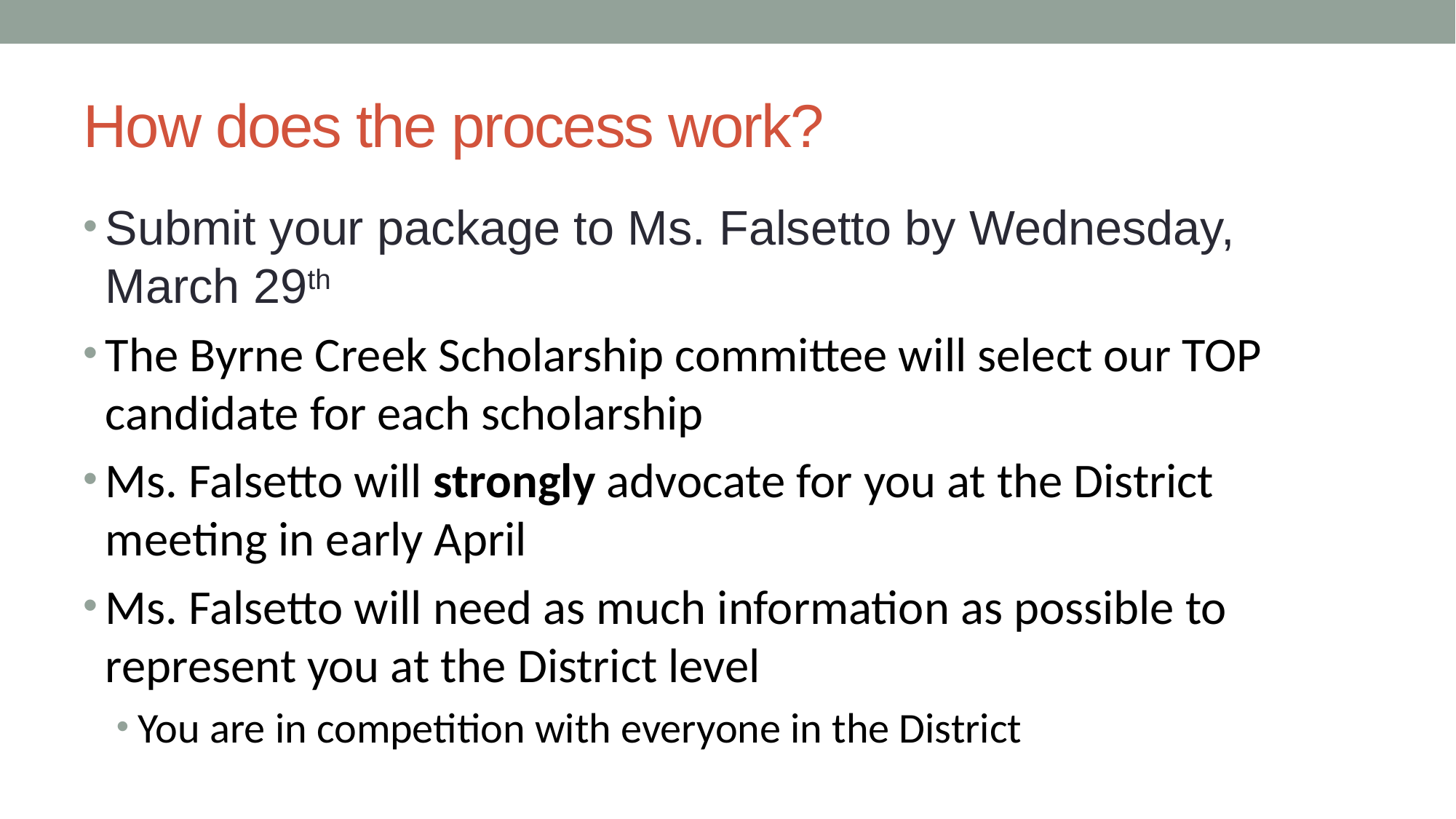

# How does the process work?
Submit your package to Ms. Falsetto by Wednesday, March 29th
The Byrne Creek Scholarship committee will select our TOP candidate for each scholarship
Ms. Falsetto will strongly advocate for you at the District meeting in early April
Ms. Falsetto will need as much information as possible to represent you at the District level
You are in competition with everyone in the District